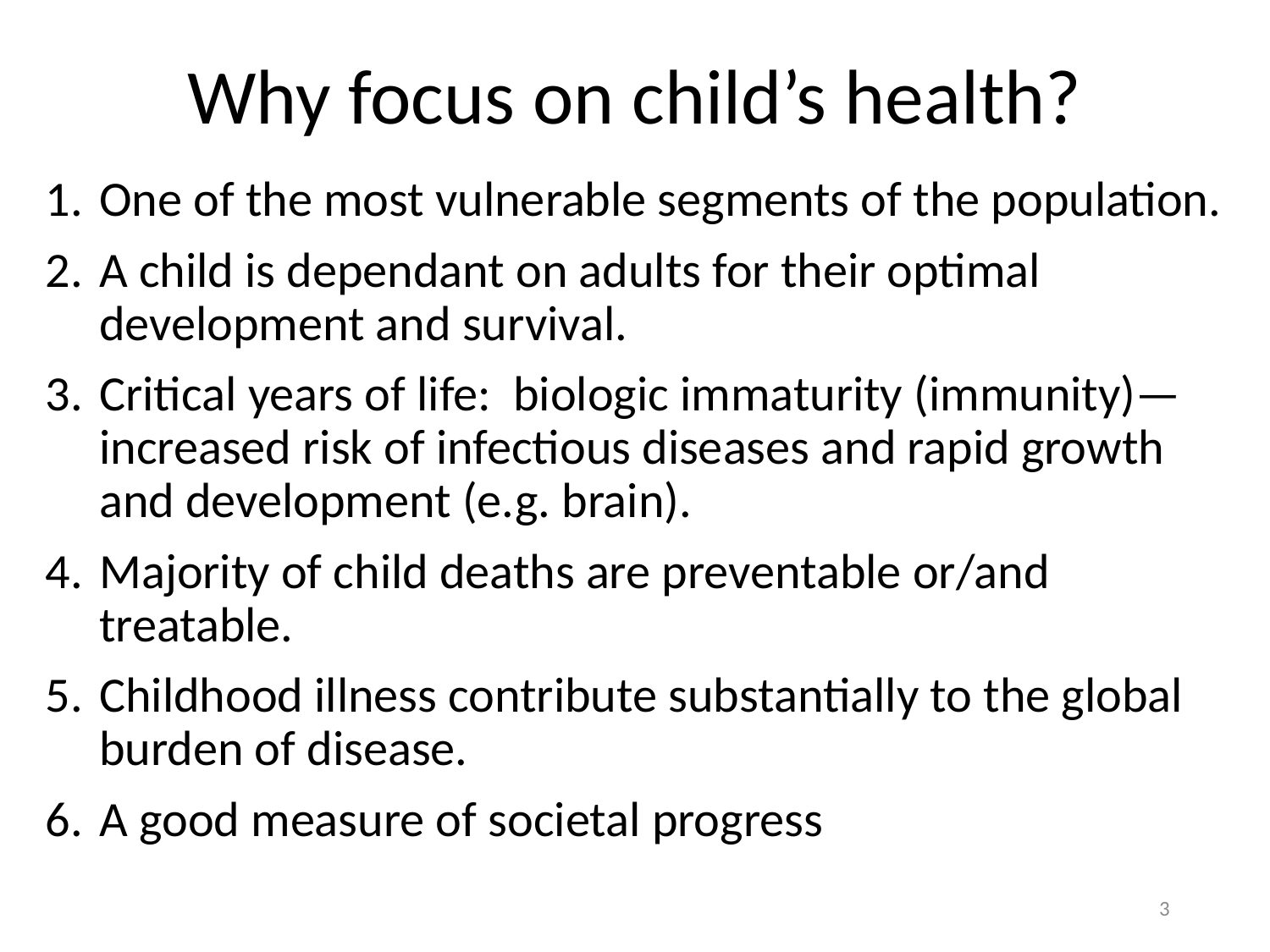

# Why focus on child’s health?
One of the most vulnerable segments of the population.
A child is dependant on adults for their optimal development and survival.
Critical years of life:  biologic immaturity (immunity)—increased risk of infectious diseases and rapid growth and development (e.g. brain).
Majority of child deaths are preventable or/and treatable.
Childhood illness contribute substantially to the global burden of disease.
A good measure of societal progress

3